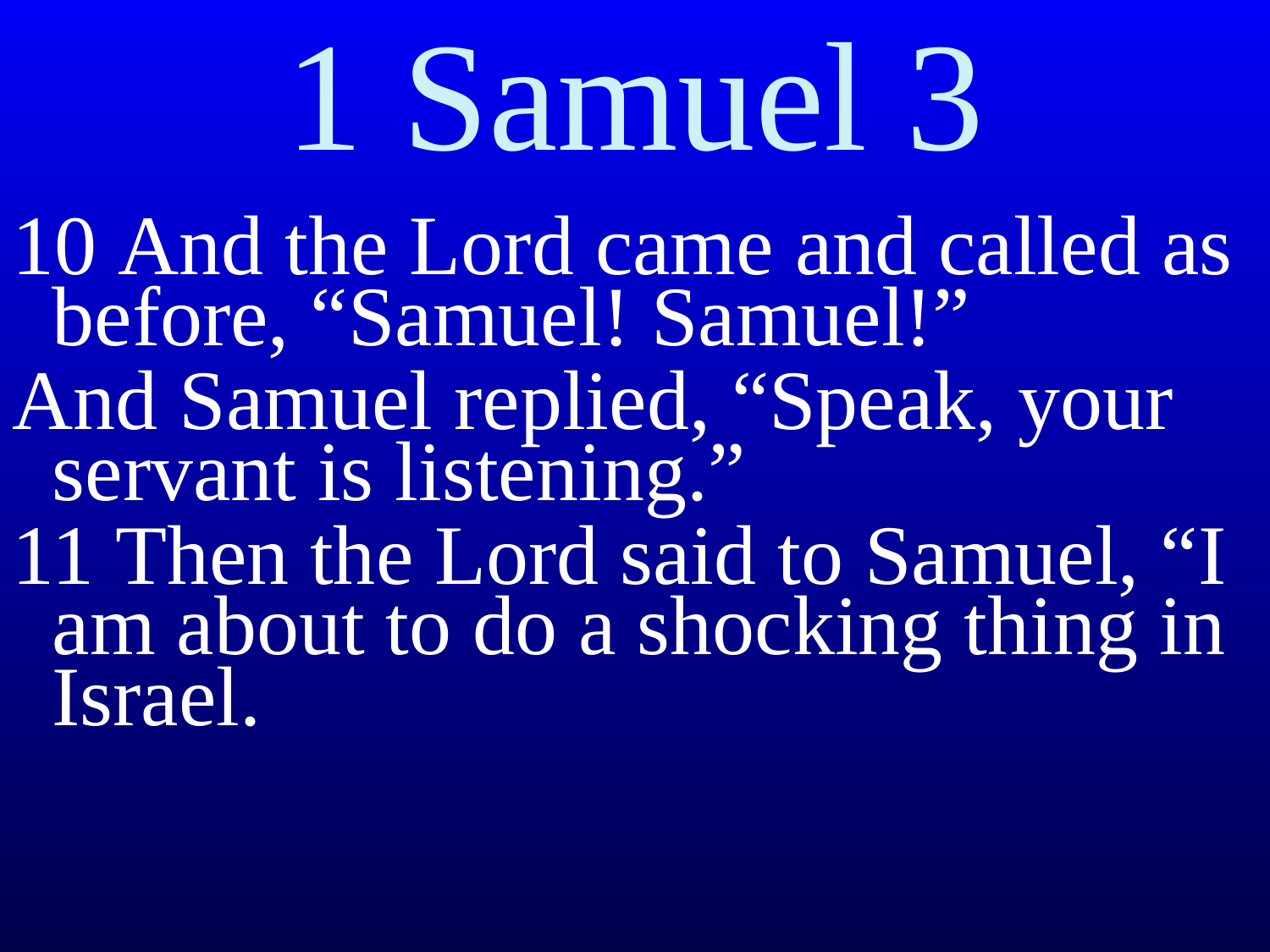

# 1 Samuel 3
10 And the Lord came and called as before, “Samuel! Samuel!”
And Samuel replied, “Speak, your servant is listening.”
11 Then the Lord said to Samuel, “I am about to do a shocking thing in Israel.